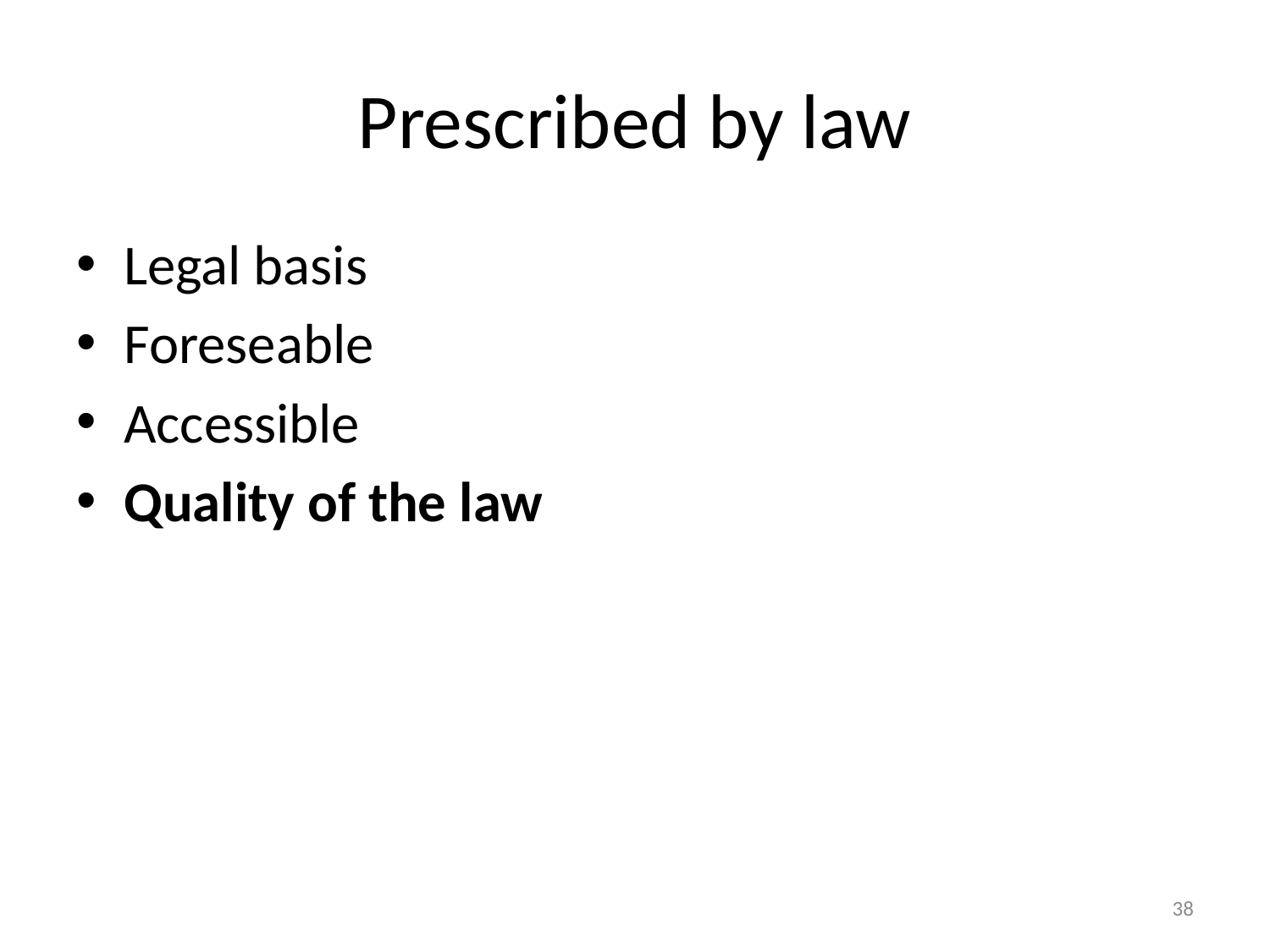

# Prescribed by law
Legal basis
Foreseable
Accessible
Quality of the law
38